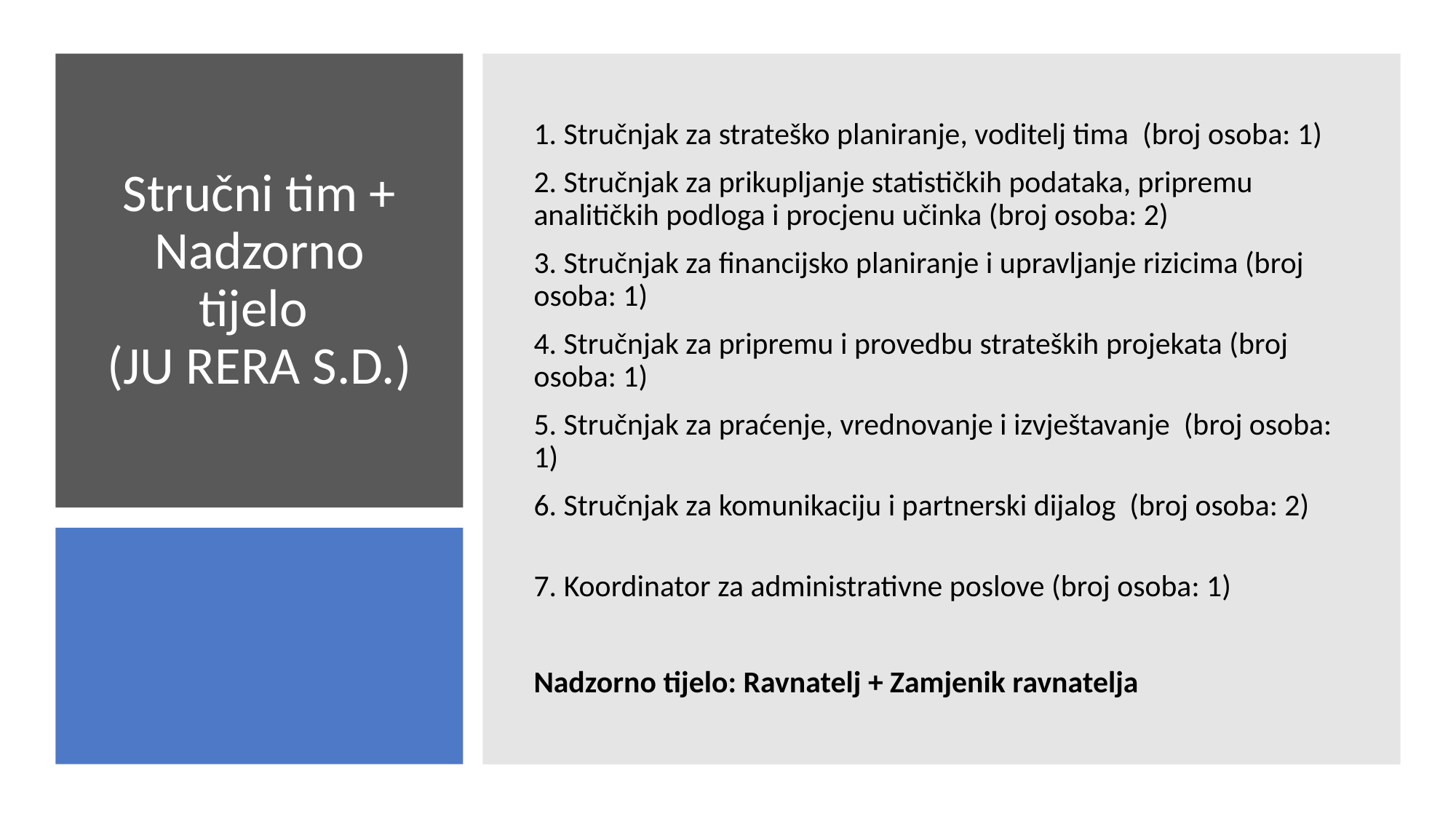

1. Stručnjak za strateško planiranje, voditelj tima  (broj osoba: 1)
2. Stručnjak za prikupljanje statističkih podataka, pripremu analitičkih podloga i procjenu učinka (broj osoba: 2)
3. Stručnjak za financijsko planiranje i upravljanje rizicima (broj osoba: 1)
4. Stručnjak za pripremu i provedbu strateških projekata (broj osoba: 1)
5. Stručnjak za praćenje, vrednovanje i izvještavanje  (broj osoba: 1)
6. Stručnjak za komunikaciju i partnerski dijalog  (broj osoba: 2)
7. Koordinator za administrativne poslove (broj osoba: 1)

Nadzorno tijelo: Ravnatelj + Zamjenik ravnatelja
# Stručni tim + Nadzorno tijelo (JU RERA S.D.)